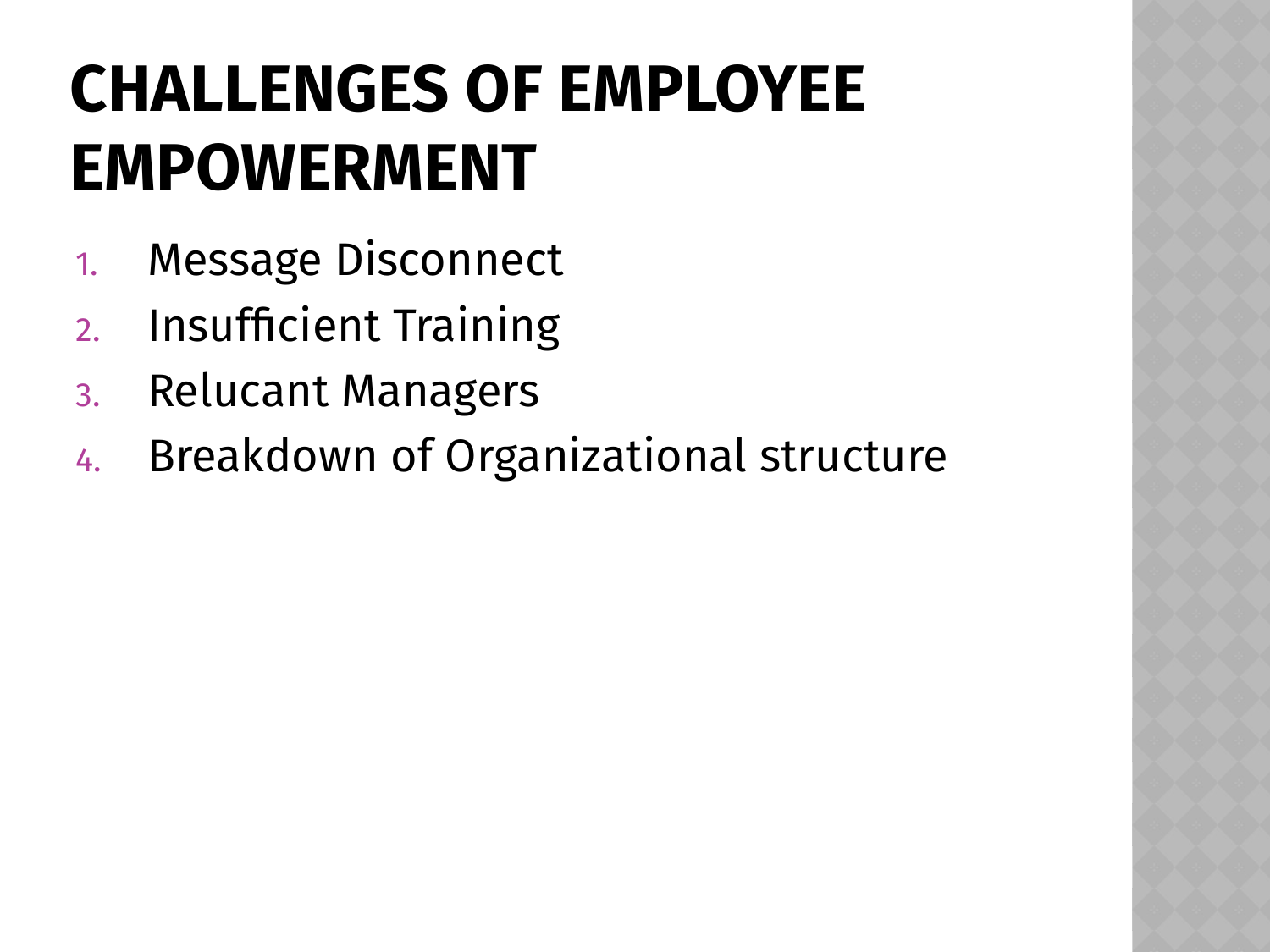

# Challenges of employee empowerment
Message Disconnect
Insufficient Training
Relucant Managers
Breakdown of Organizational structure